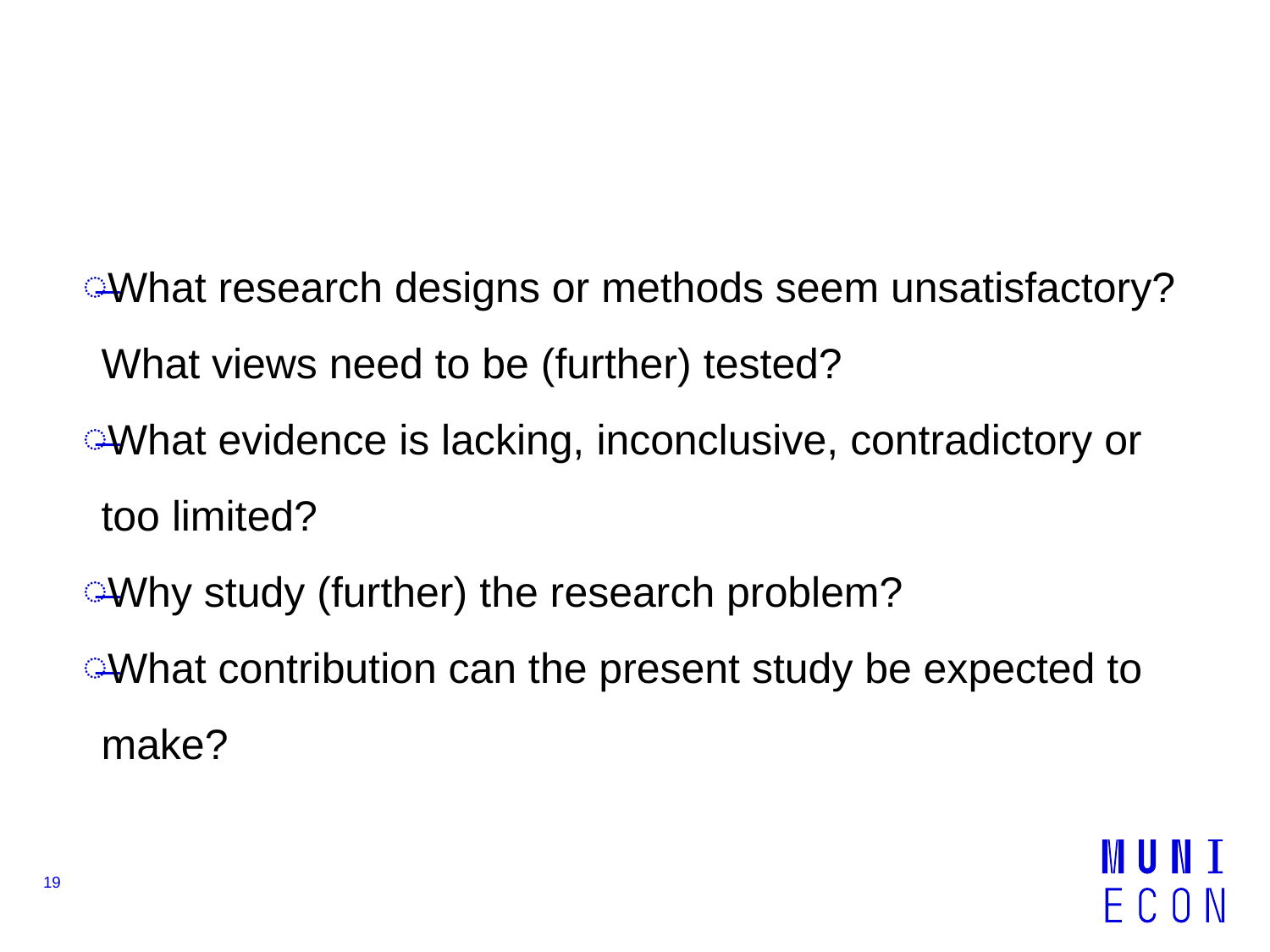

#
What research designs or methods seem unsatisfactory? What views need to be (further) tested?
What evidence is lacking, inconclusive, contradictory or too limited?
Why study (further) the research problem?
What contribution can the present study be expected to make?
19